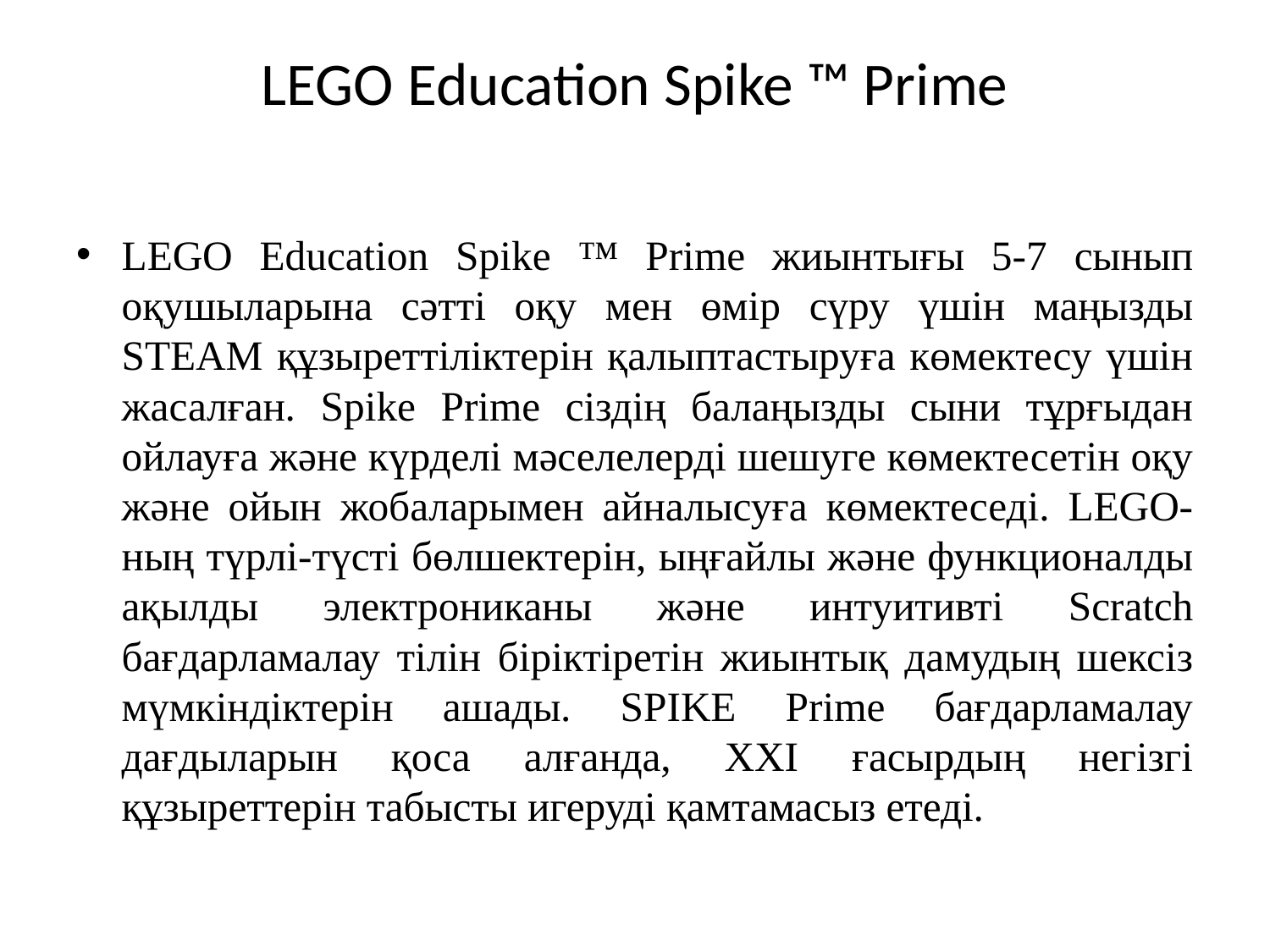

# LEGO Education Spike ™ Prime
LEGO Education Spike ™ Prime жиынтығы 5-7 сынып оқушыларына сәтті оқу мен өмір сүру үшін маңызды STEAM құзыреттіліктерін қалыптастыруға көмектесу үшін жасалған. Spike Prime сіздің балаңызды сыни тұрғыдан ойлауға және күрделі мәселелерді шешуге көмектесетін оқу және ойын жобаларымен айналысуға көмектеседі. LEGO-ның түрлі-түсті бөлшектерін, ыңғайлы және функционалды ақылды электрониканы және интуитивті Scratch бағдарламалау тілін біріктіретін жиынтық дамудың шексіз мүмкіндіктерін ашады. SPIKE Prime бағдарламалау дағдыларын қоса алғанда, XXI ғасырдың негізгі құзыреттерін табысты игеруді қамтамасыз етеді.